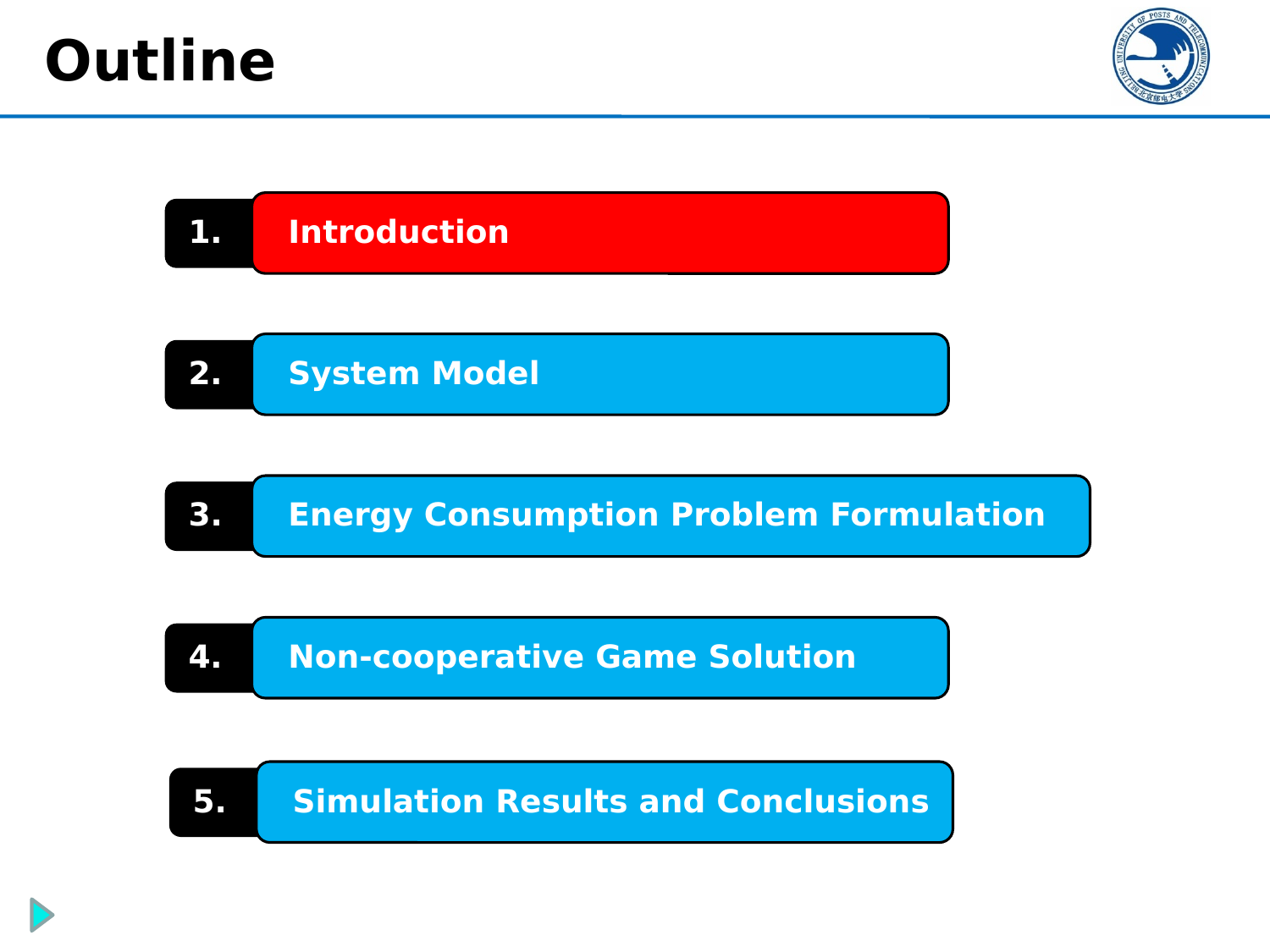

# Outline

 1.      Introduction

 2.      System Model

 3.      Energy Consumption Problem Formulation

 4.      Non-cooperative Game Solution

 5.      Simulation Results and Conclusions